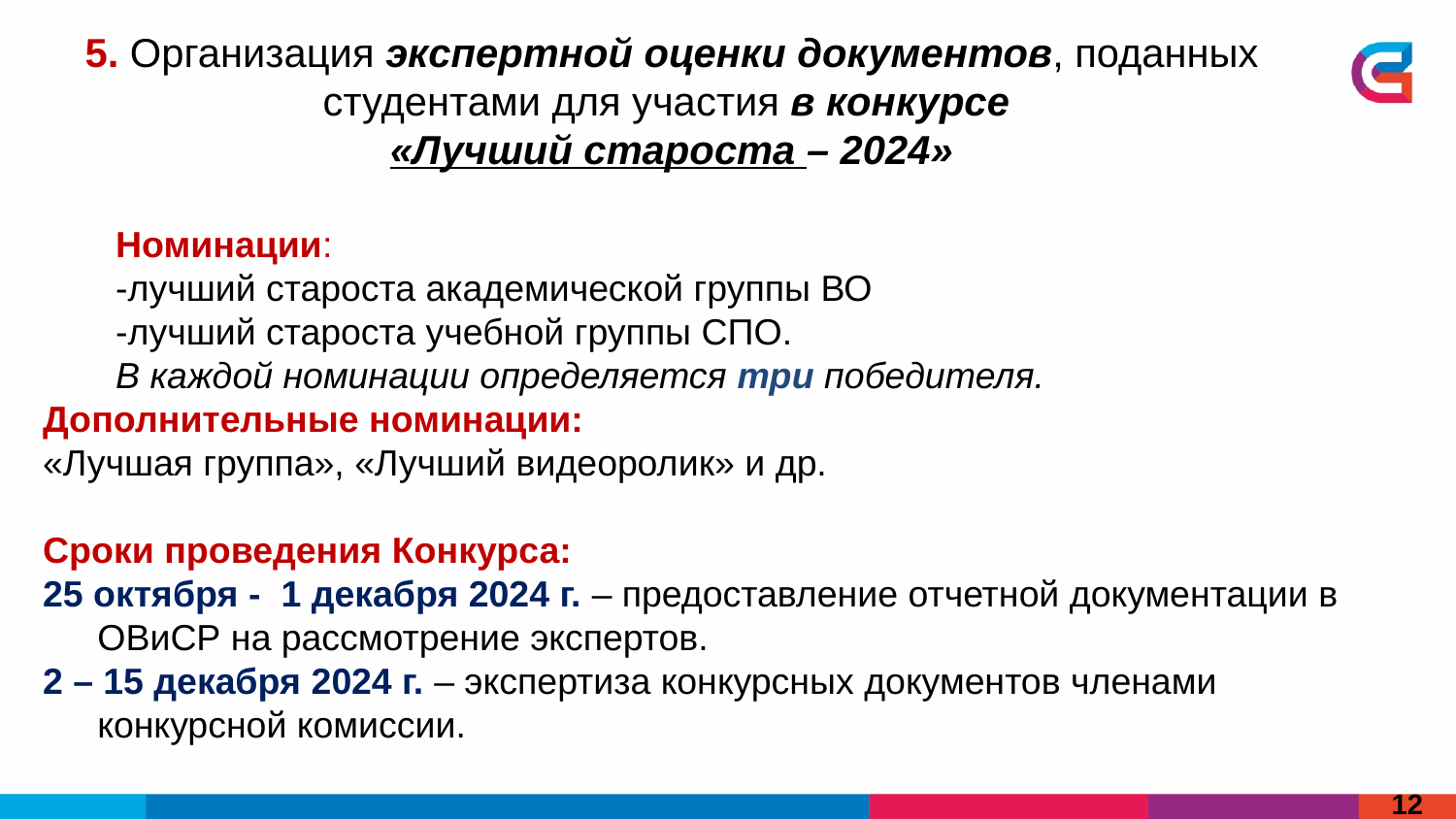

5. Организация экспертной оценки документов, поданных студентами для участия в конкурсе
«Лучший староста – 2024»
Номинации:
-лучший староста академической группы ВО
-лучший староста учебной группы СПО.
В каждой номинации определяется три победителя.
Дополнительные номинации:
«Лучшая группа», «Лучший видеоролик» и др.

Сроки проведения Конкурса:
25 октября -  1 декабря 2024 г. – предоставление отчетной документации в ОВиСР на рассмотрение экспертов.
2 – 15 декабря 2024 г. – экспертиза конкурсных документов членами конкурсной комиссии.
12